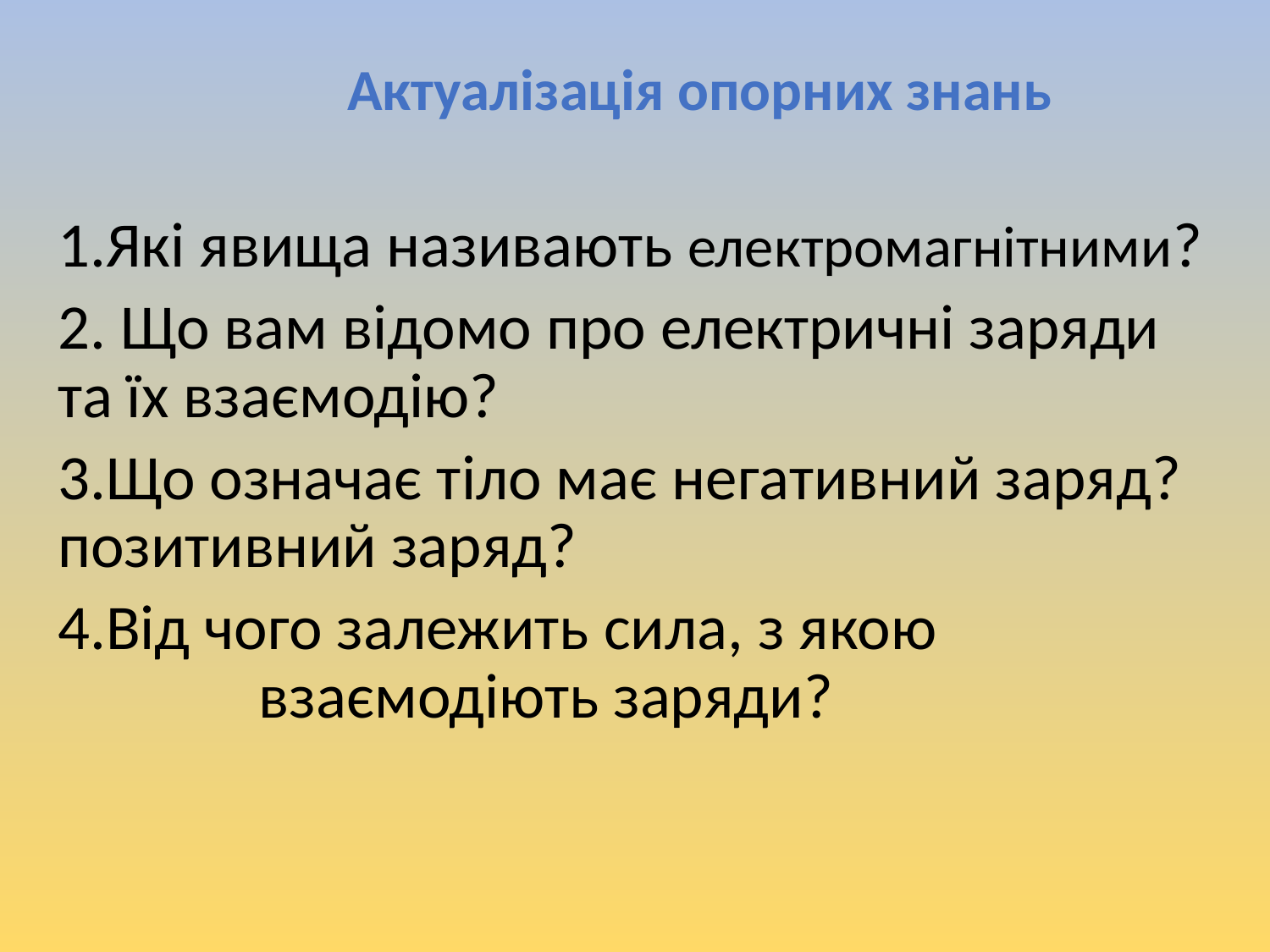

Актуалізація опорних знань
1.Які явища називають електромагнітними?
2. Що вам відомо про електричні заряди та їх взаємодію?
3.Що означає тіло має негативний заряд? позитивний заряд?
4.Від чого залежить сила, з якою                                  взаємодіють заряди?